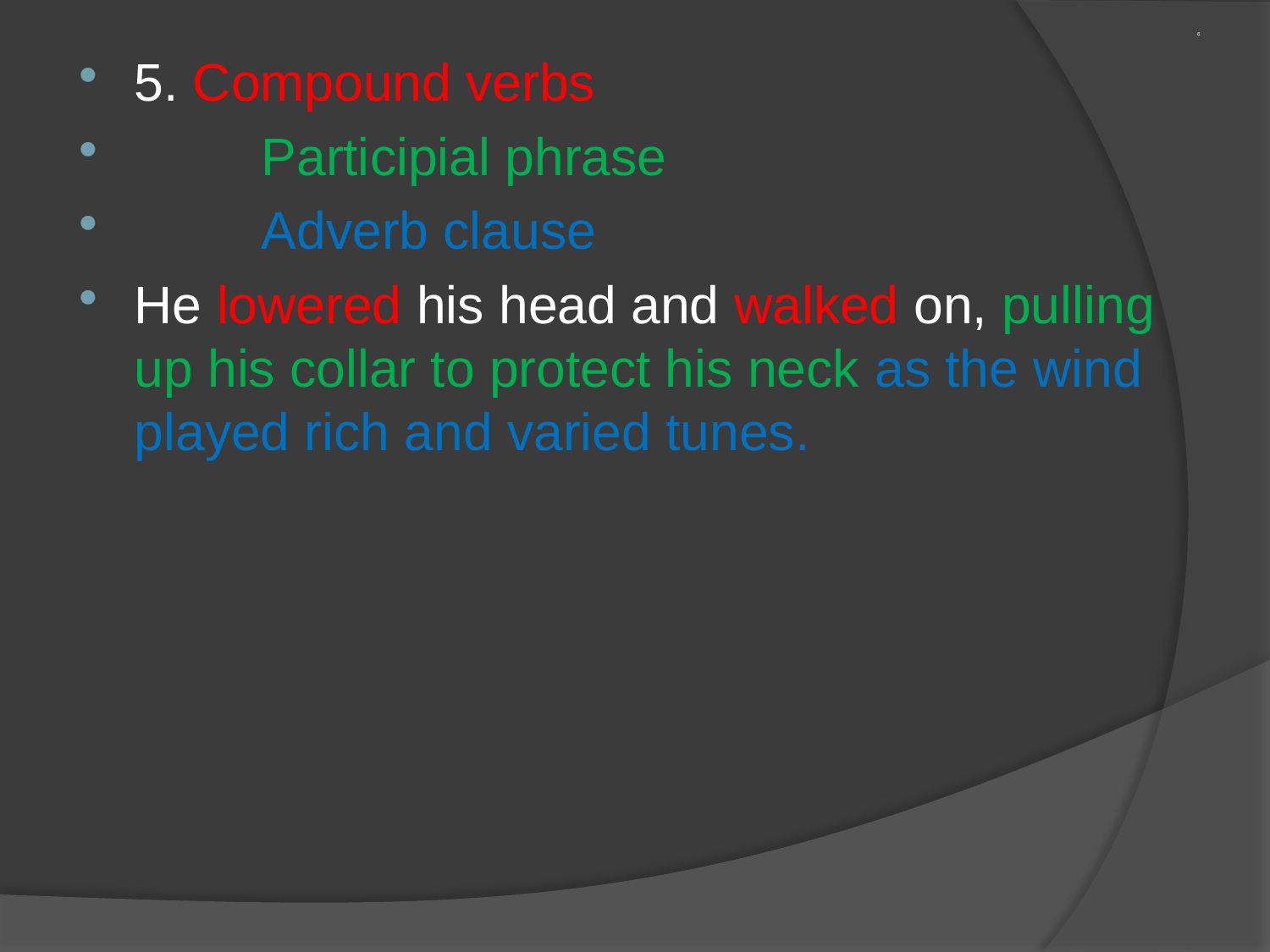

# 9
5. Compound verbs
	Participial phrase
	Adverb clause
He lowered his head and walked on, pulling up his collar to protect his neck as the wind played rich and varied tunes.